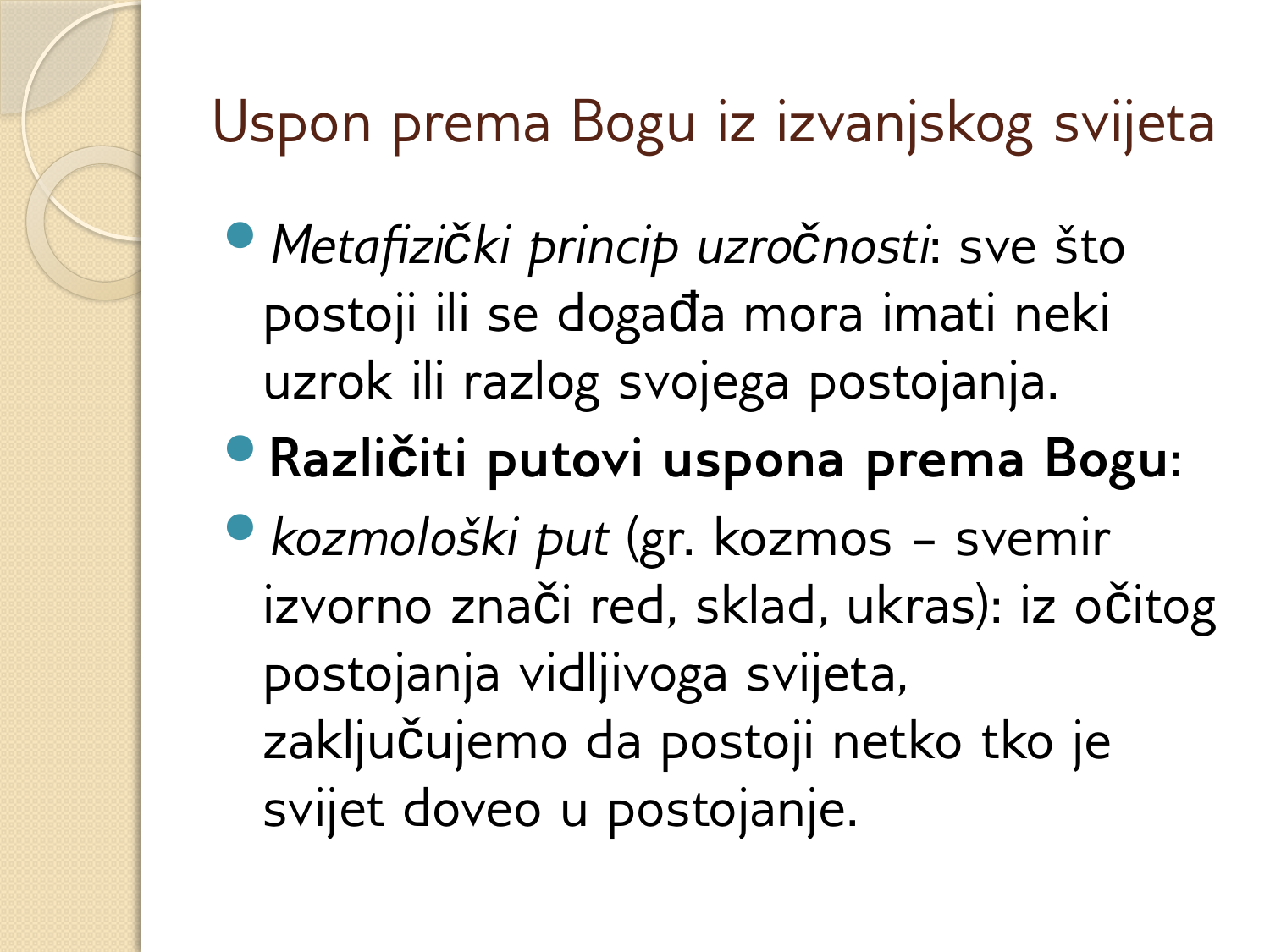

# Uspon prema Bogu iz izvanjskog svijeta
Metafizički princip uzročnosti: sve što postoji ili se događa mora imati neki uzrok ili razlog svojega postojanja.
Različiti putovi uspona prema Bogu:
kozmološki put (gr. kozmos – svemir izvorno znači red, sklad, ukras): iz očitog postojanja vidljivoga svijeta, zaključujemo da postoji netko tko je svijet doveo u postojanje.